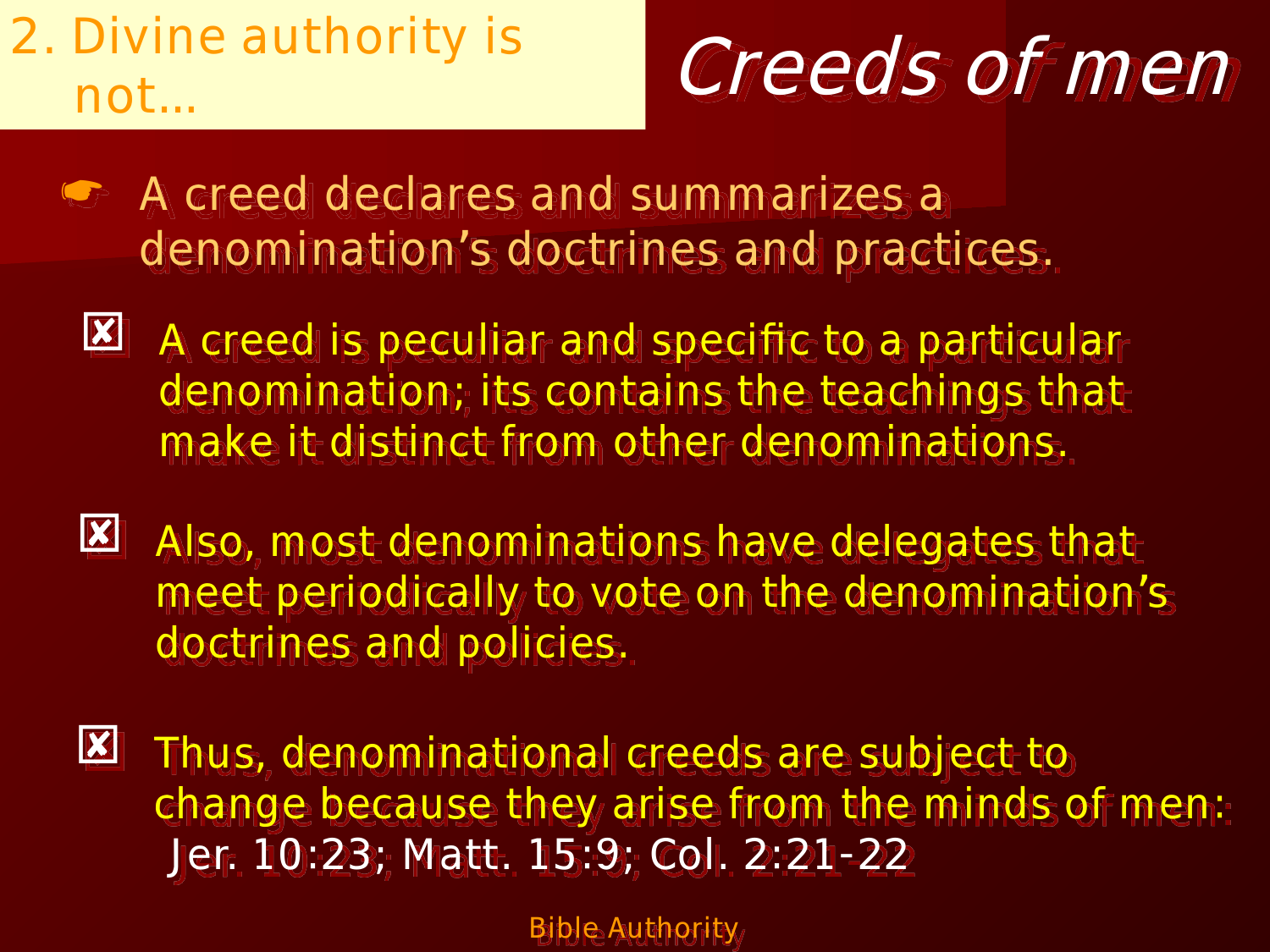

Creeds of men
2. Divine authority is not…
A creed declares and summarizes a denomination’s doctrines and practices.
A creed is peculiar and specific to a particular denomination; its contains the teachings that make it distinct from other denominations.
Also, most denominations have delegates that meet periodically to vote on the denomination’s doctrines and policies.
Thus, denominational creeds are subject to change because they arise from the minds of men:  Jer. 10:23; Matt. 15:9; Col. 2:21-22
13
Bible Authority